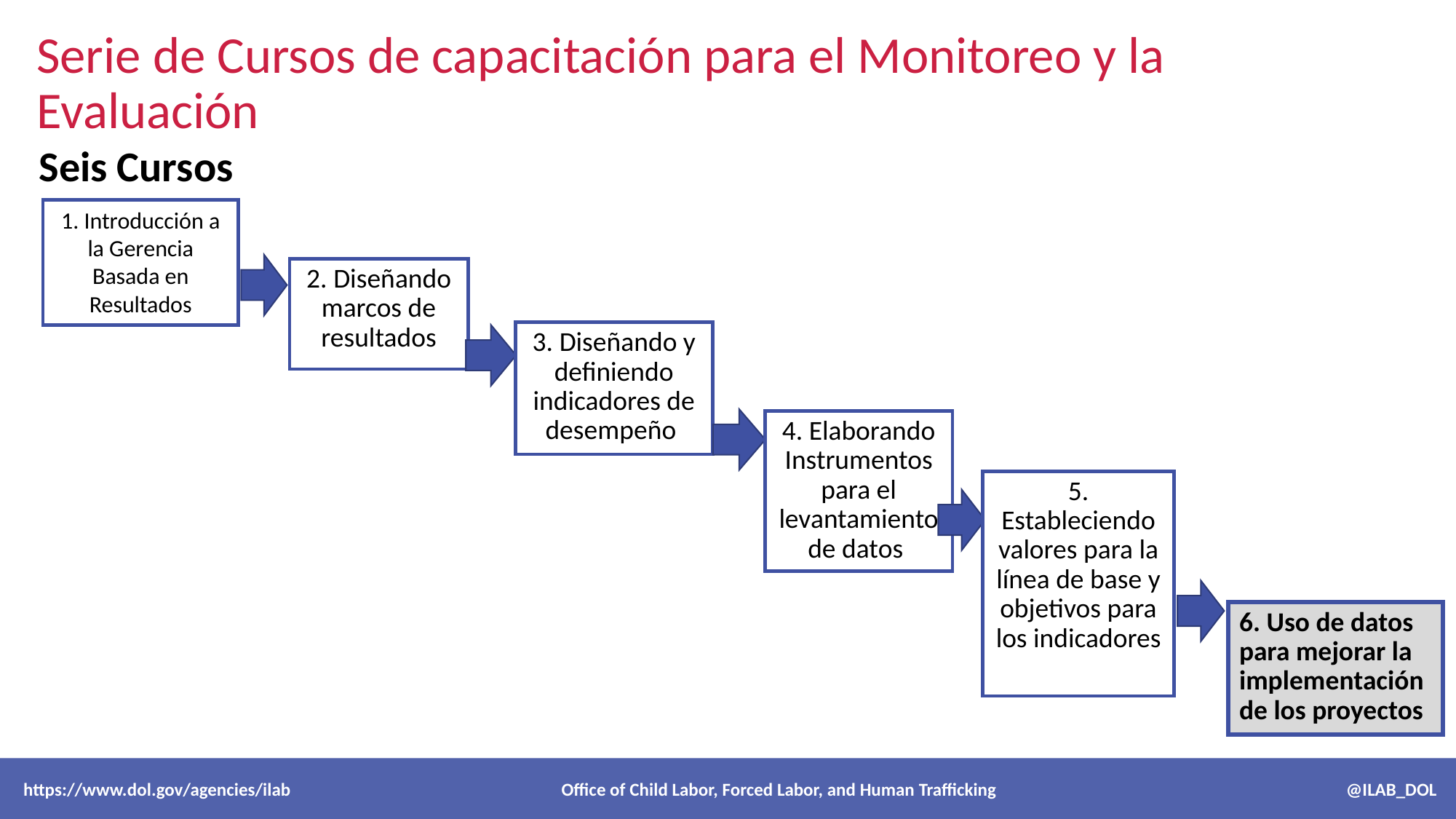

# Serie de Cursos de capacitación para el Monitoreo y la Evaluación
Seis Cursos
1. Introducción a la Gerencia Basada en Resultados

2. Diseñando marcos de resultados

3. Diseñando y definiendo indicadores de desempeño

4. Elaborando Instrumentos para el levantamiento de datos
5. Estableciendo valores para la línea de base y objetivos para los indicadores

6. Uso de datos para mejorar la implementación de los proyectos
   https://www.dol.gov/agencies/ilab                                                                 Office of Child Labor, Forced Labor, and Human Trafficking                                                                                    @ILAB_DOL